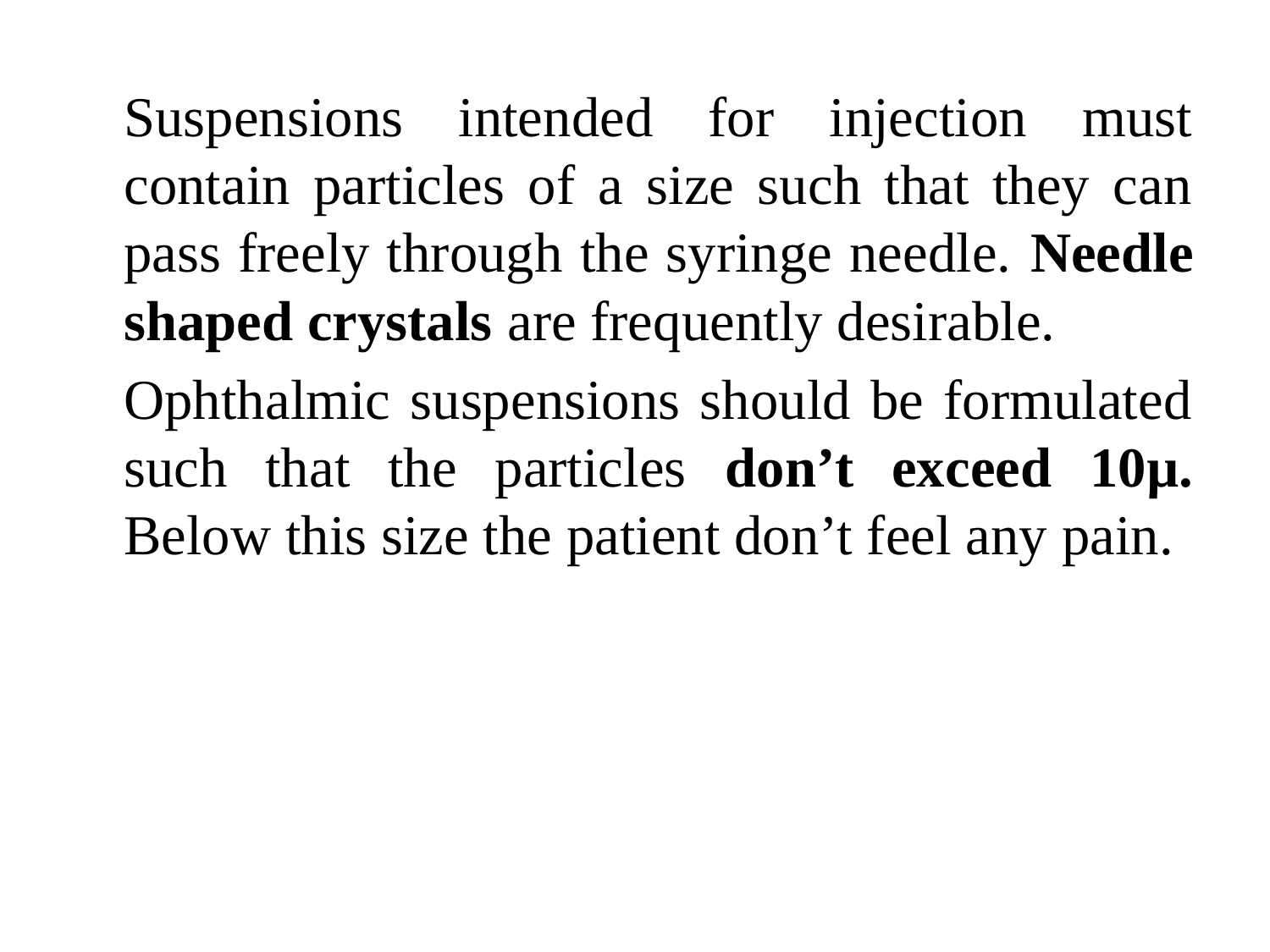

Suspensions intended for injection must contain particles of a size such that they can pass freely through the syringe needle. Needle shaped crystals are frequently desirable.
	Ophthalmic suspensions should be formulated such that the particles don’t exceed 10µ. Below this size the patient don’t feel any pain.